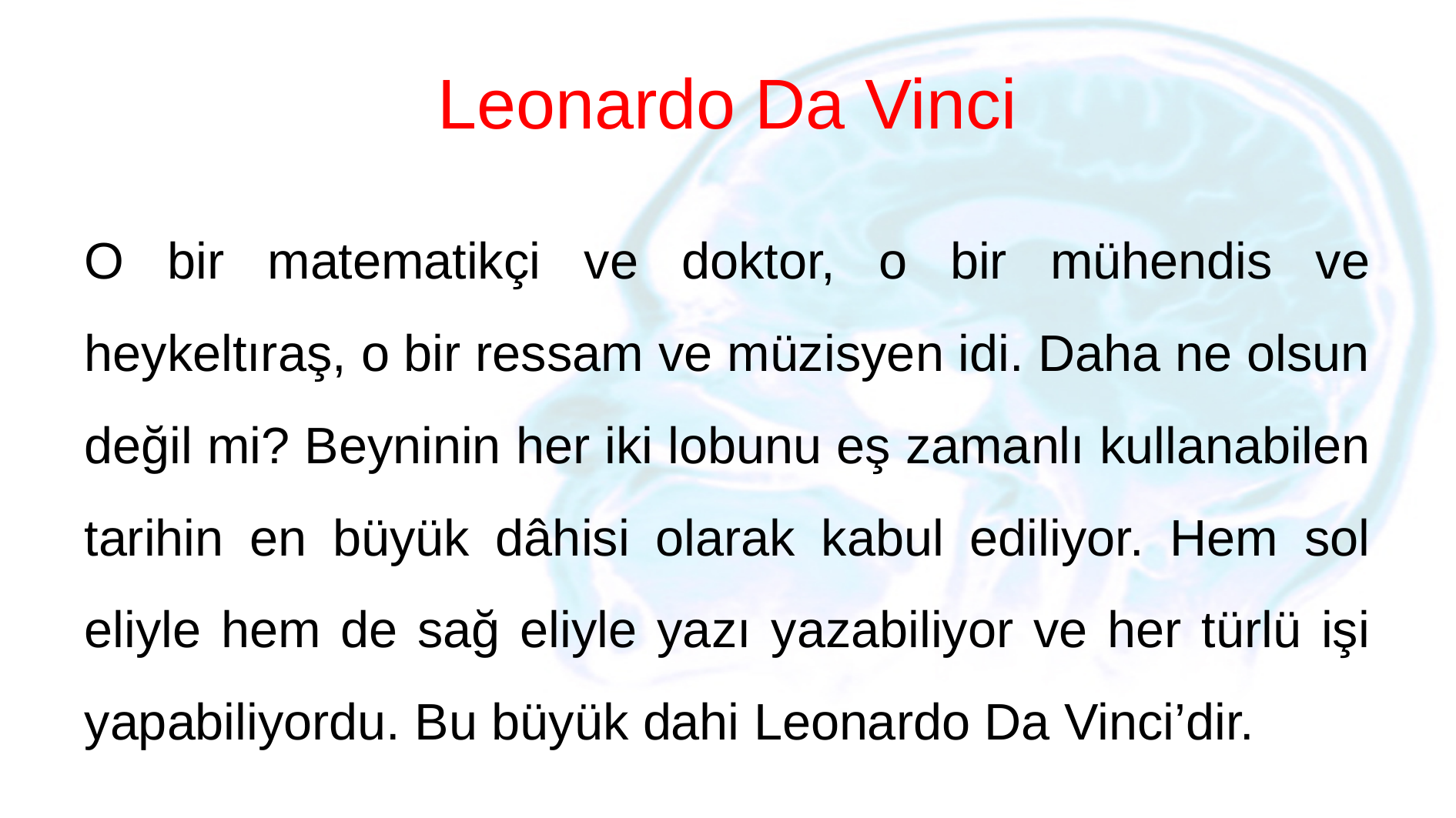

# Leonardo Da Vinci
O bir matematikçi ve doktor, o bir mühendis ve heykeltıraş, o bir ressam ve müzisyen idi. Daha ne olsun değil mi? Beyninin her iki lobunu eş zamanlı kullanabilen tarihin en büyük dâhisi olarak kabul ediliyor. Hem sol eliyle hem de sağ eliyle yazı yazabiliyor ve her türlü işi yapabiliyordu. Bu büyük dahi Leonardo Da Vinci’dir.